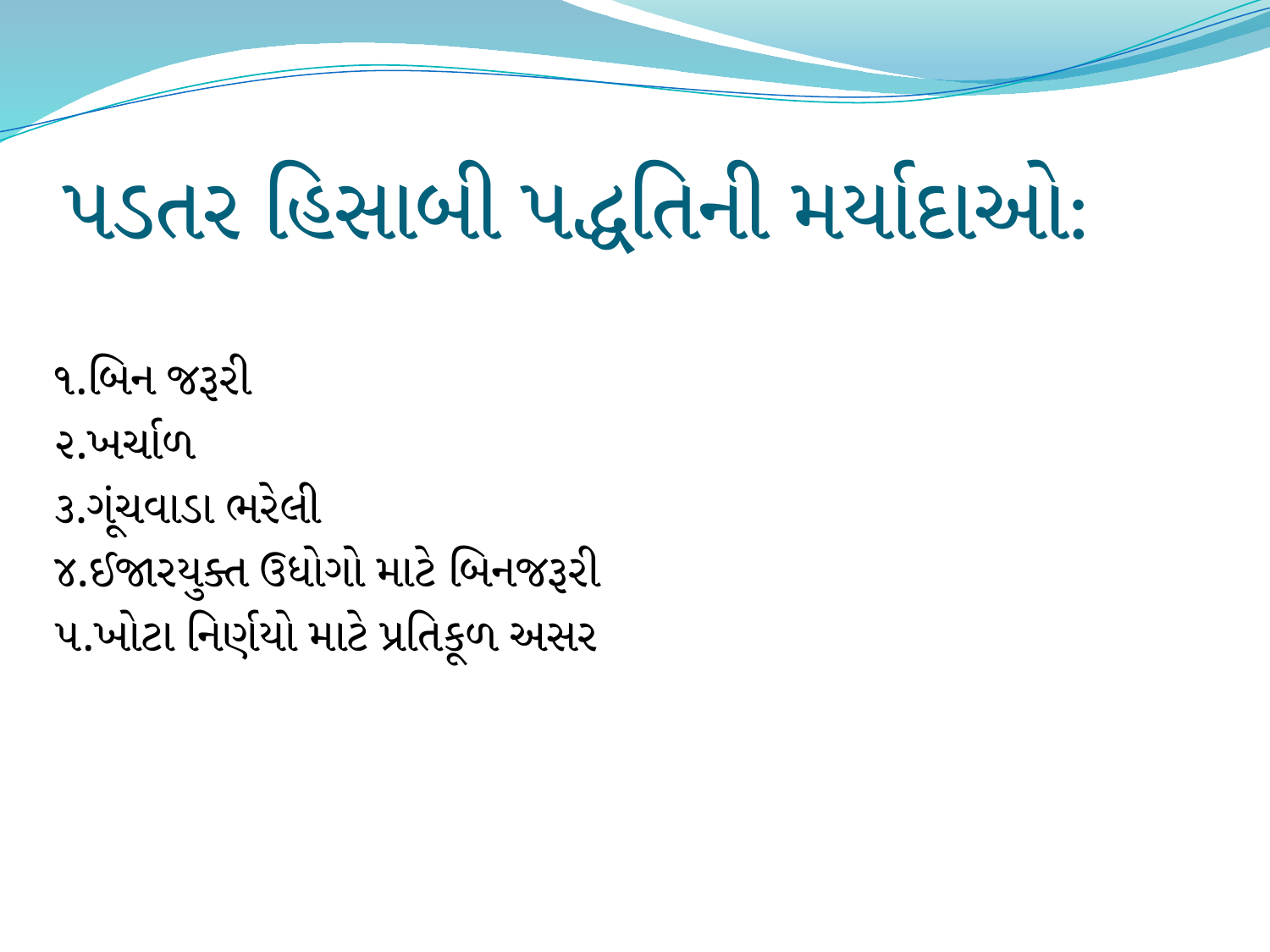

# પડતર હિસાબી પદ્ધતિની મર્યાદાઓ:
૧.બિન જરૂરી
૨.ખર્ચાળ
૩.ગૂંચવાડા ભરેલી
૪.ઈજારયુક્ત ઉધોગો માટે બિનજરૂરી
૫.ખોટા નિર્ણયો માટે પ્રતિકૂળ અસર